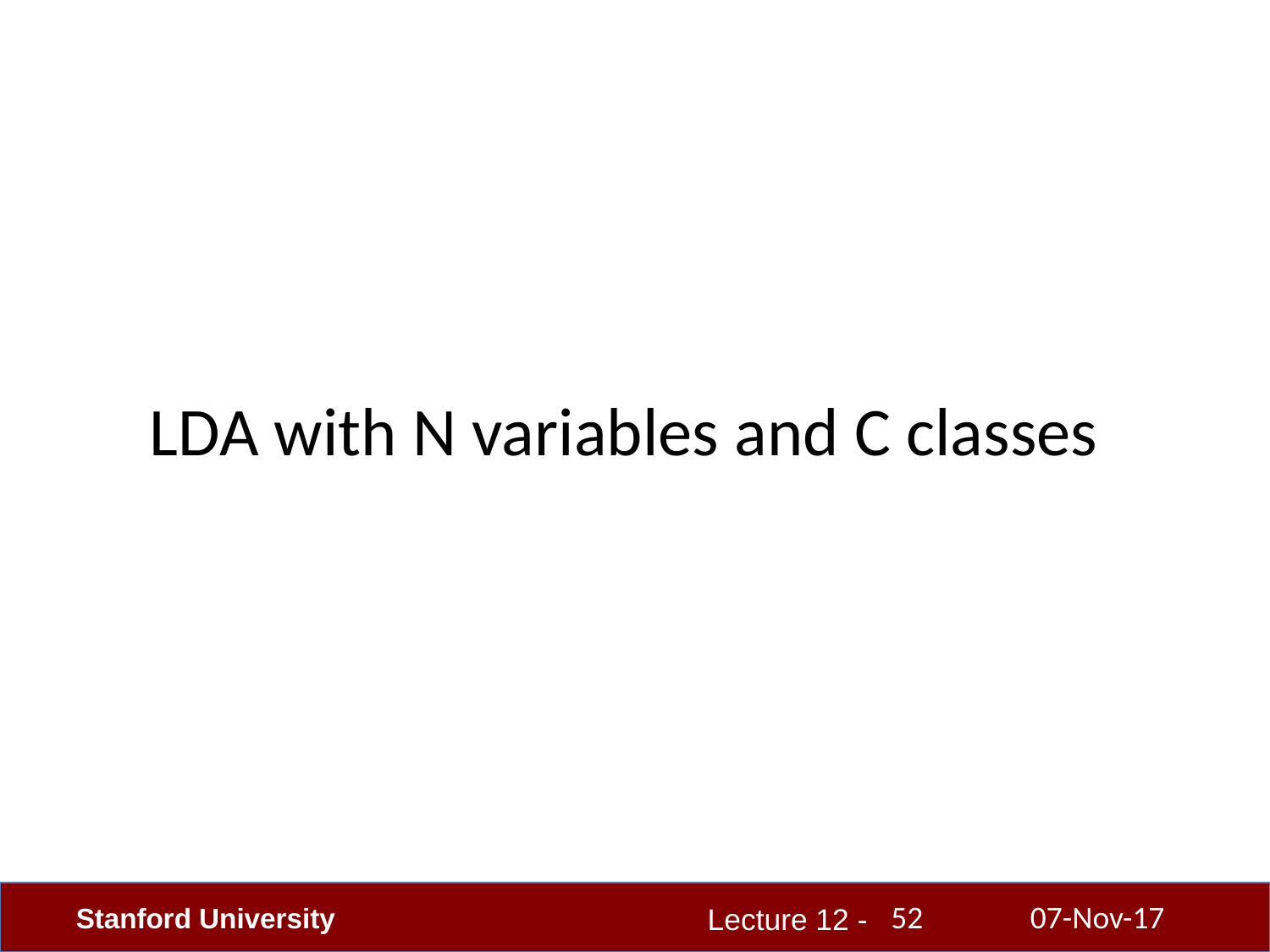

LDA with N variables and C classes
52
07-Nov-17